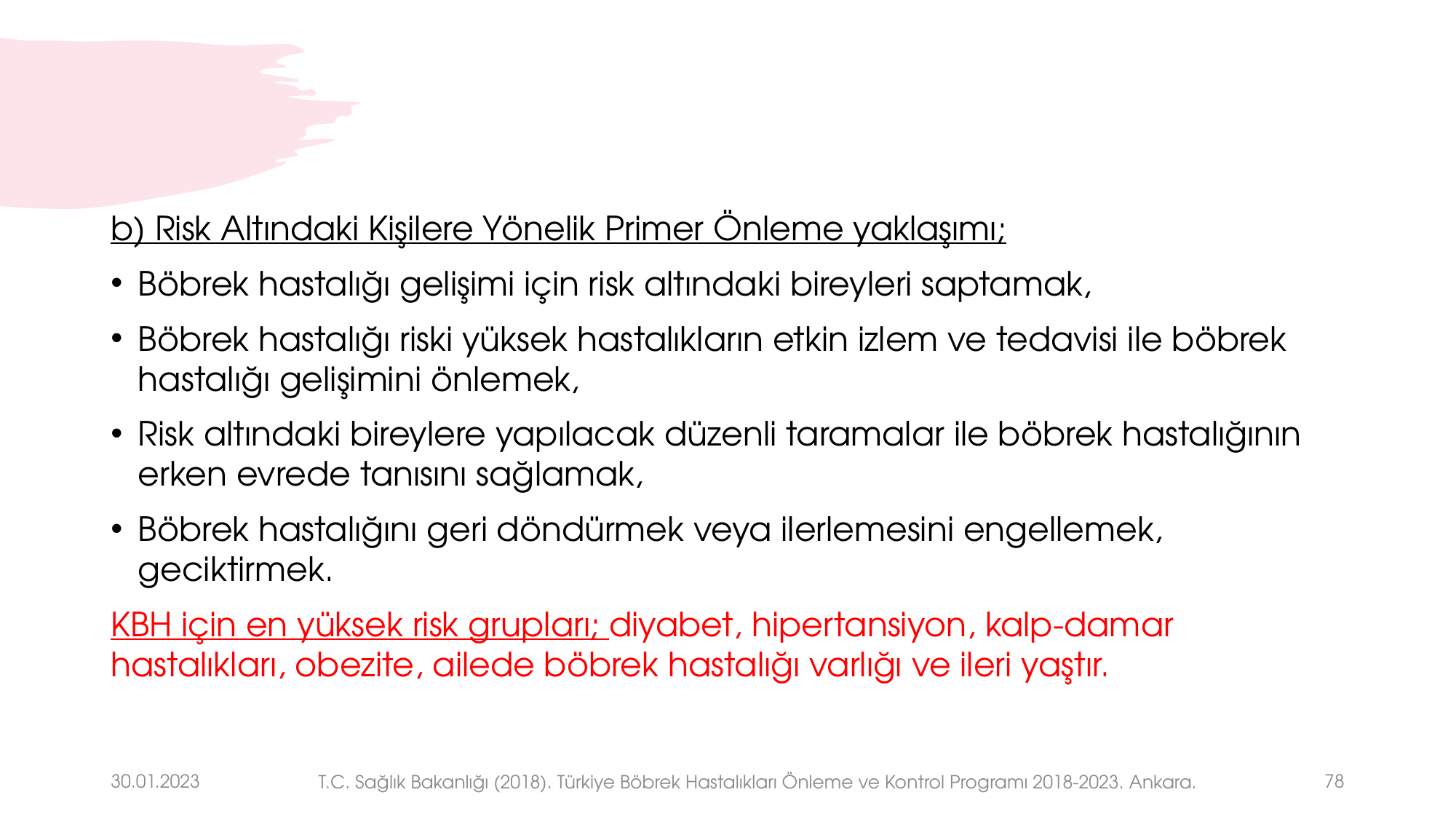

#
b) Risk Altındaki Kişilere Yönelik Primer Önleme yaklaşımı;
Böbrek hastalığı gelişimi için risk altındaki bireyleri saptamak,
Böbrek hastalığı riski yüksek hastalıkların etkin izlem ve tedavisi ile böbrek hastalığı gelişimini önlemek,
Risk altındaki bireylere yapılacak düzenli taramalar ile böbrek hastalığının erken evrede tanısını sağlamak,
Böbrek hastalığını geri döndürmek veya ilerlemesini engellemek, geciktirmek.
KBH için en yüksek risk grupları; diyabet, hipertansiyon, kalp-damar hastalıkları, obezite, ailede böbrek hastalığı varlığı ve ileri yaştır.
30.01.2023
78
T.C. Sağlık Bakanlığı (2018). Türkiye Böbrek Hastalıkları Önleme ve Kontrol Programı 2018-2023. Ankara.